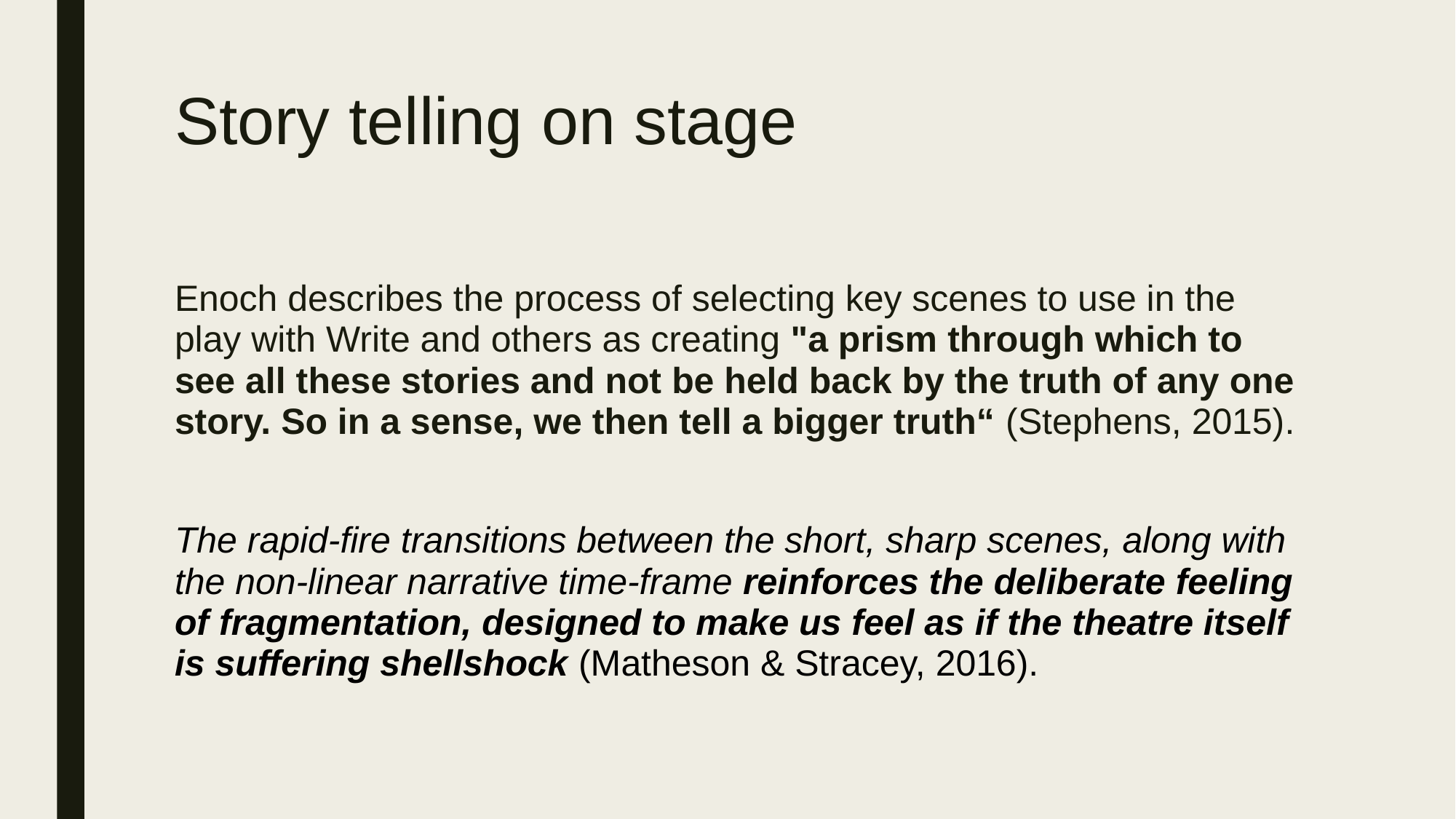

# Story telling on stage
Enoch describes the process of selecting key scenes to use in the play with Write and others as creating "a prism through which to see all these stories and not be held back by the truth of any one story. So in a sense, we then tell a bigger truth“ (Stephens, 2015).

The rapid-fire transitions between the short, sharp scenes, along with the non-linear narrative time-frame reinforces the deliberate feeling of fragmentation, designed to make us feel as if the theatre itself is suffering shellshock (Matheson & Stracey, 2016).